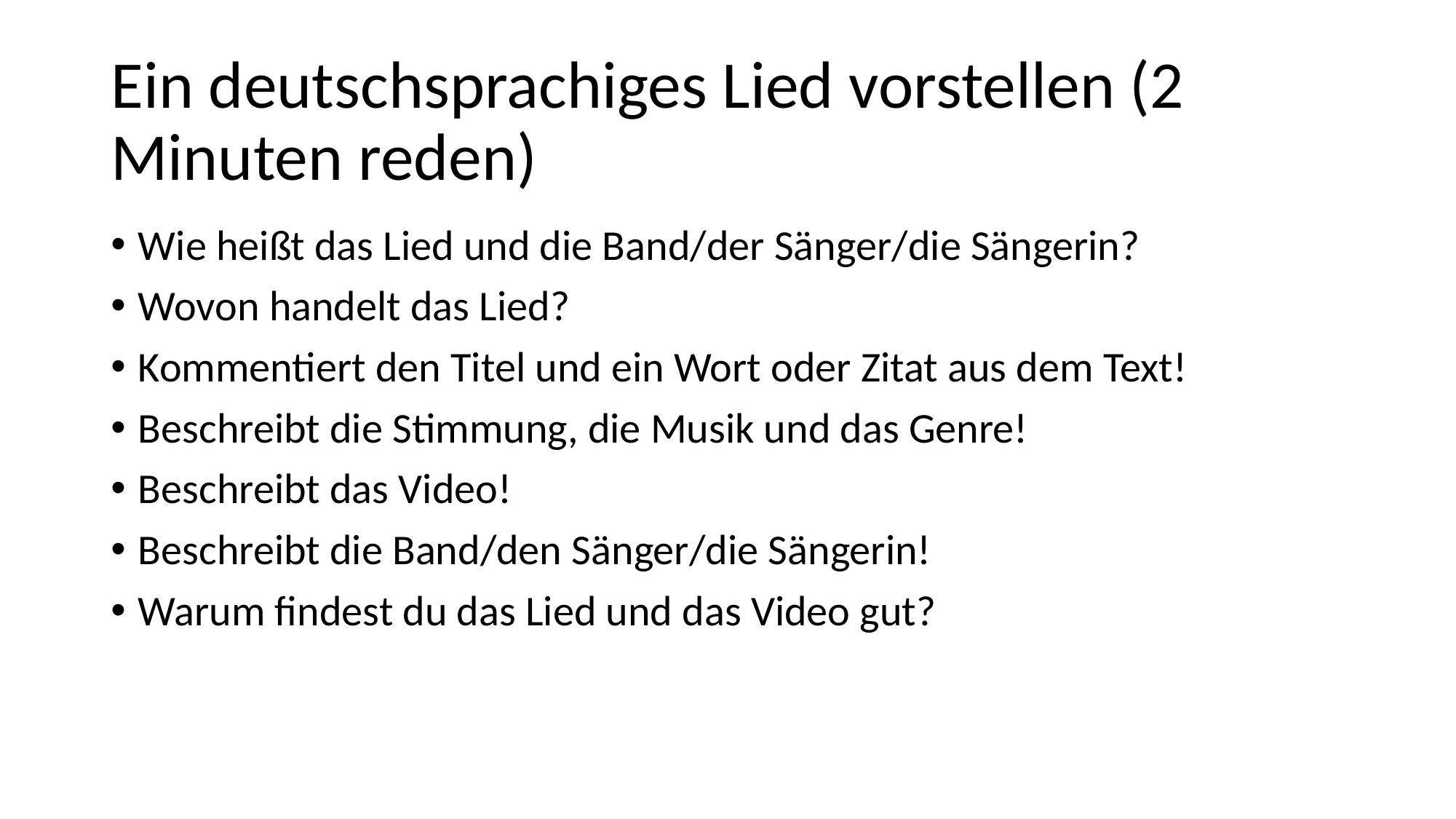

# Ein deutschsprachiges Lied vorstellen (2 Minuten reden)
Wie heißt das Lied und die Band/der Sänger/die Sängerin?
Wovon handelt das Lied?
Kommentiert den Titel und ein Wort oder Zitat aus dem Text!
Beschreibt die Stimmung, die Musik und das Genre!
Beschreibt das Video!
Beschreibt die Band/den Sänger/die Sängerin!
Warum findest du das Lied und das Video gut?